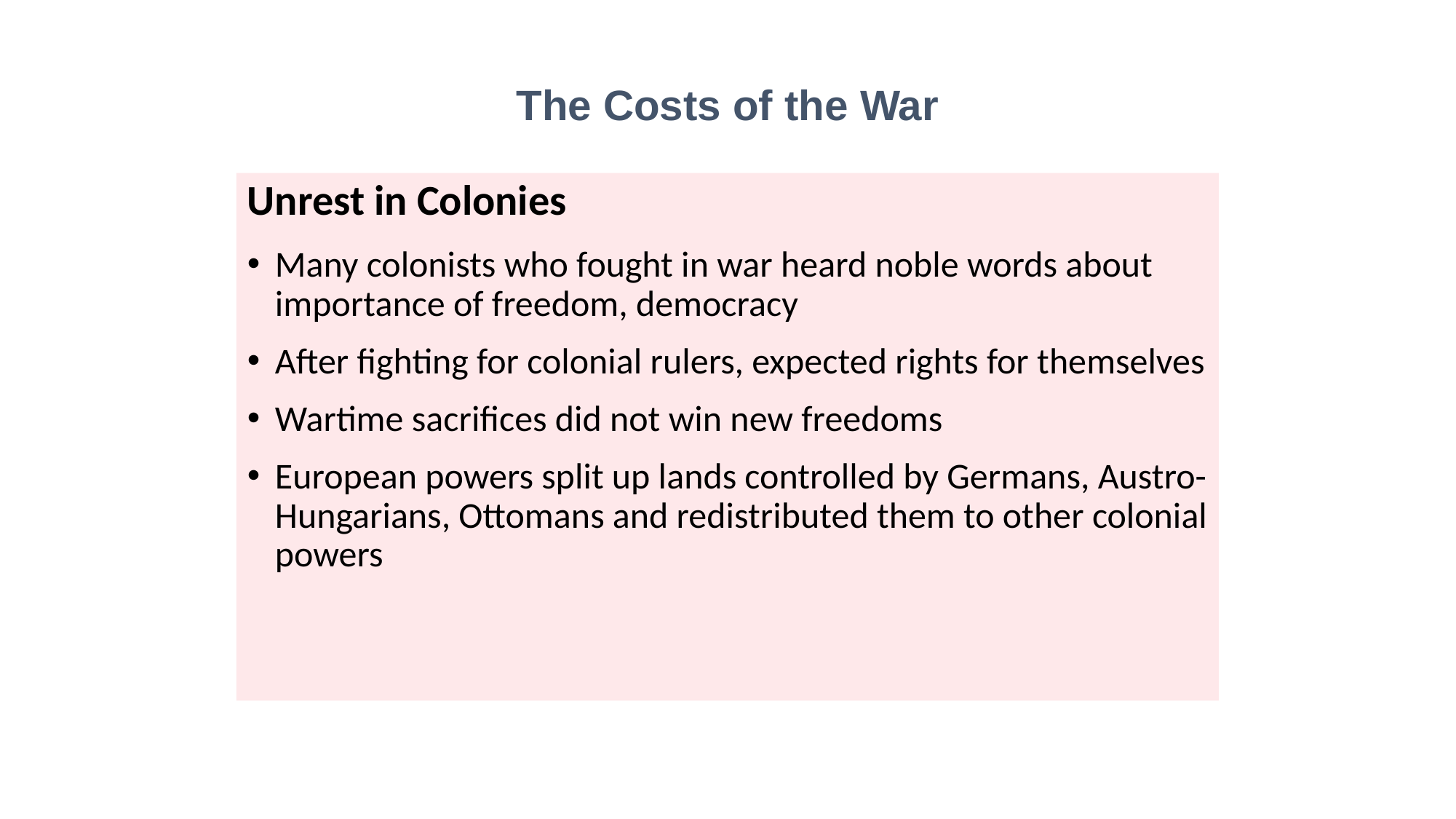

The Costs of the War
Unrest in Colonies
Many colonists who fought in war heard noble words about importance of freedom, democracy
After fighting for colonial rulers, expected rights for themselves
Wartime sacrifices did not win new freedoms
European powers split up lands controlled by Germans, Austro-Hungarians, Ottomans and redistributed them to other colonial powers